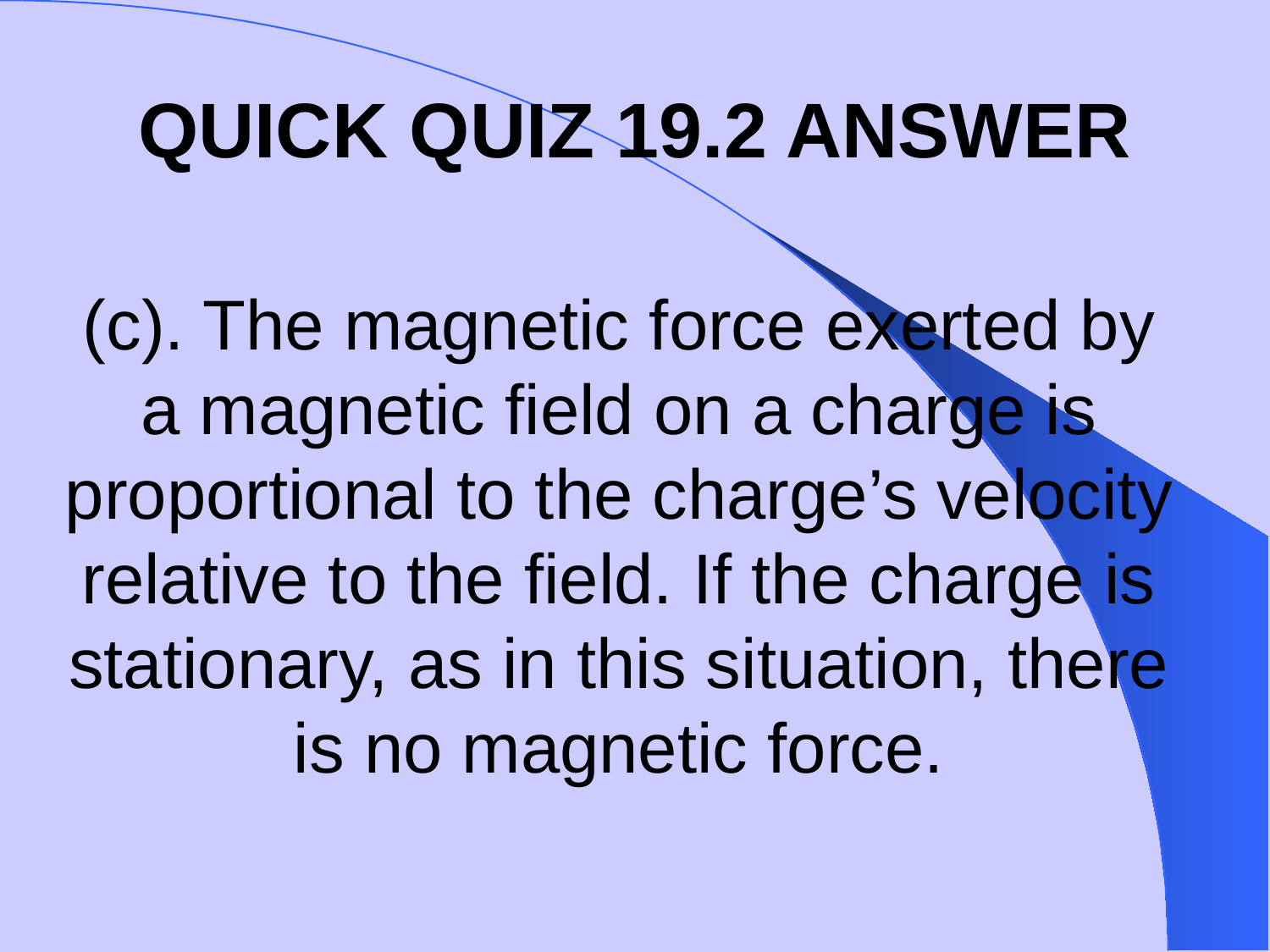

QUICK QUIZ 19.2 ANSWER
# (c). The magnetic force exerted by a magnetic field on a charge is proportional to the charge’s velocity relative to the field. If the charge is stationary, as in this situation, there is no magnetic force.